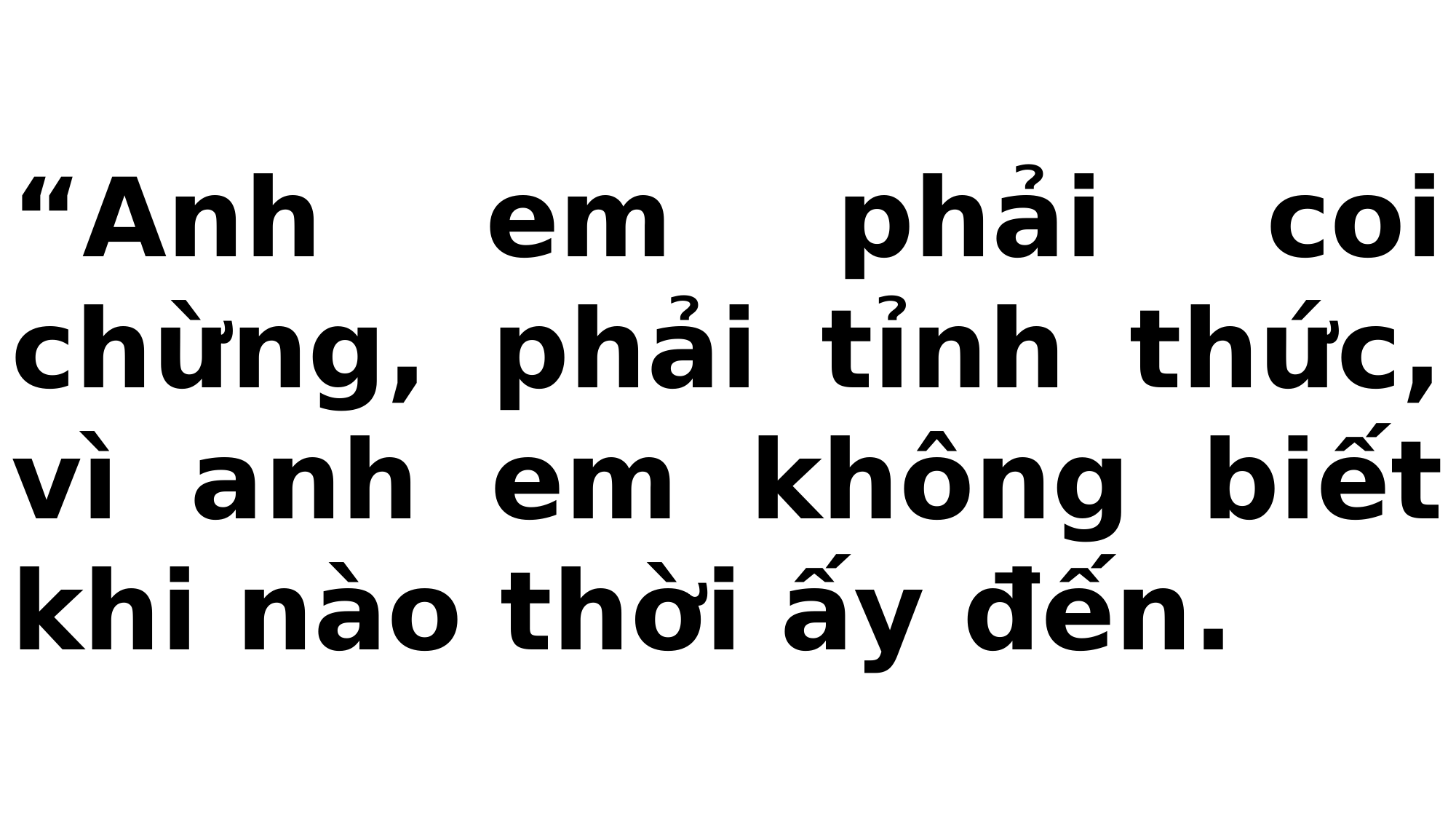

# “Anh em phải coi chừng, phải tỉnh thức, vì anh em không biết khi nào thời ấy đến.